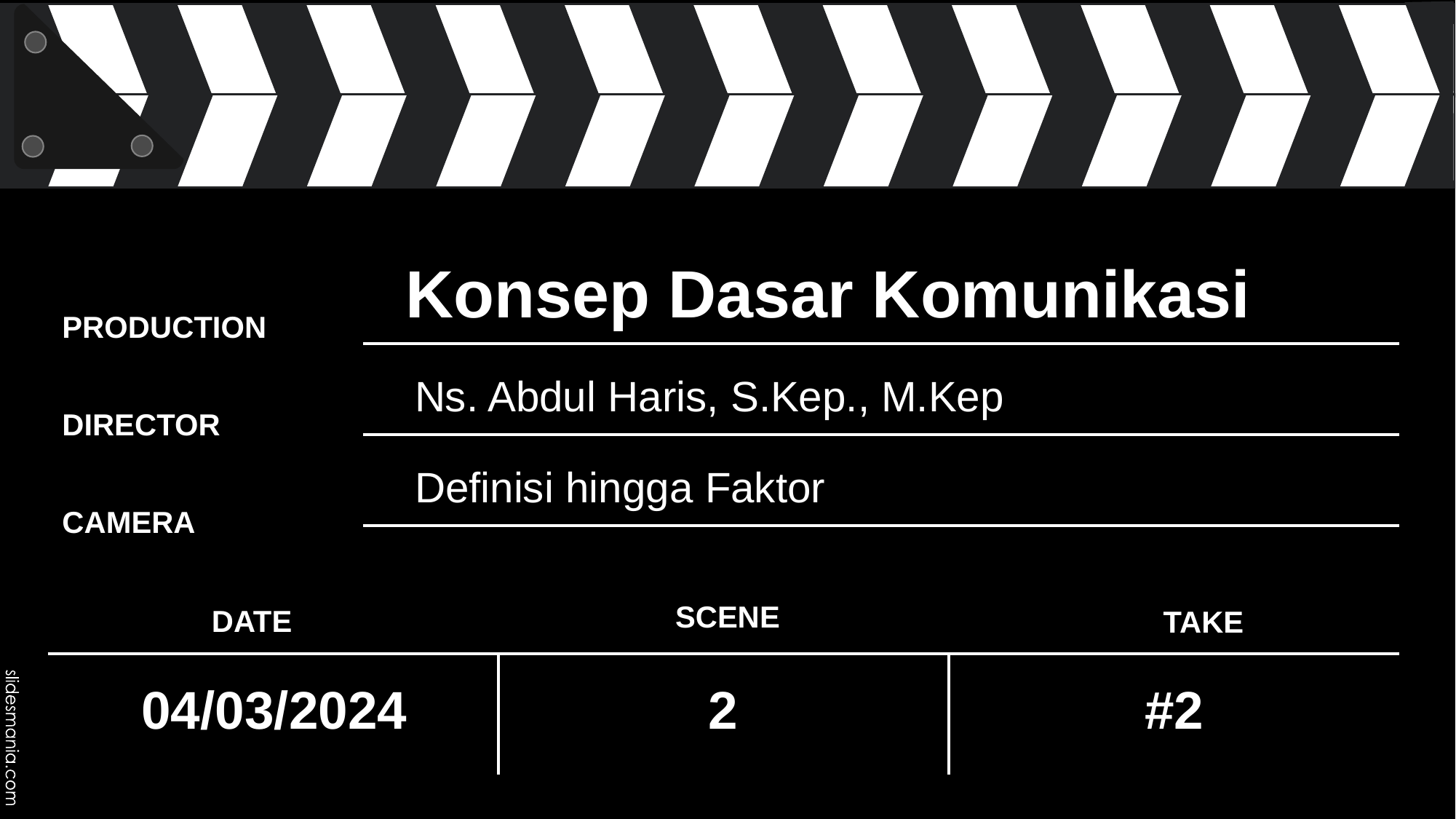

# Konsep Dasar Komunikasi
Ns. Abdul Haris, S.Kep., M.Kep
Definisi hingga Faktor
04/03/2024
2
#2